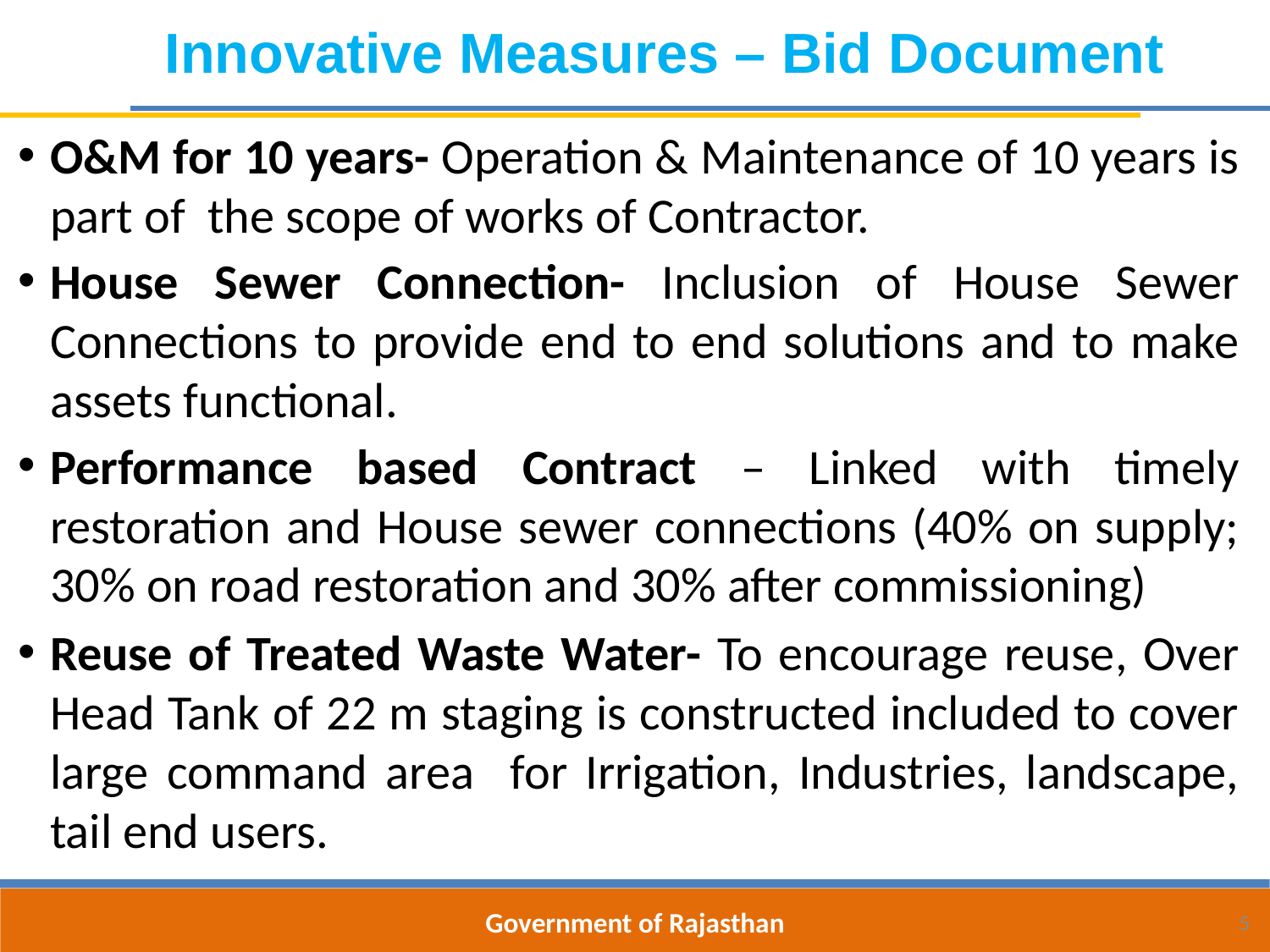

Innovative Measures – Bid Document
O&M for 10 years- Operation & Maintenance of 10 years is part of  the scope of works of Contractor.
House Sewer Connection- Inclusion of House Sewer Connections to provide end to end solutions and to make assets functional.
Performance based Contract – Linked with timely restoration and House sewer connections (40% on supply; 30% on road restoration and 30% after commissioning)
Reuse of Treated Waste Water- To encourage reuse, Over Head Tank of 22 m staging is constructed included to cover large command area  for Irrigation, Industries, landscape, tail end users.
Government of Rajasthan
5